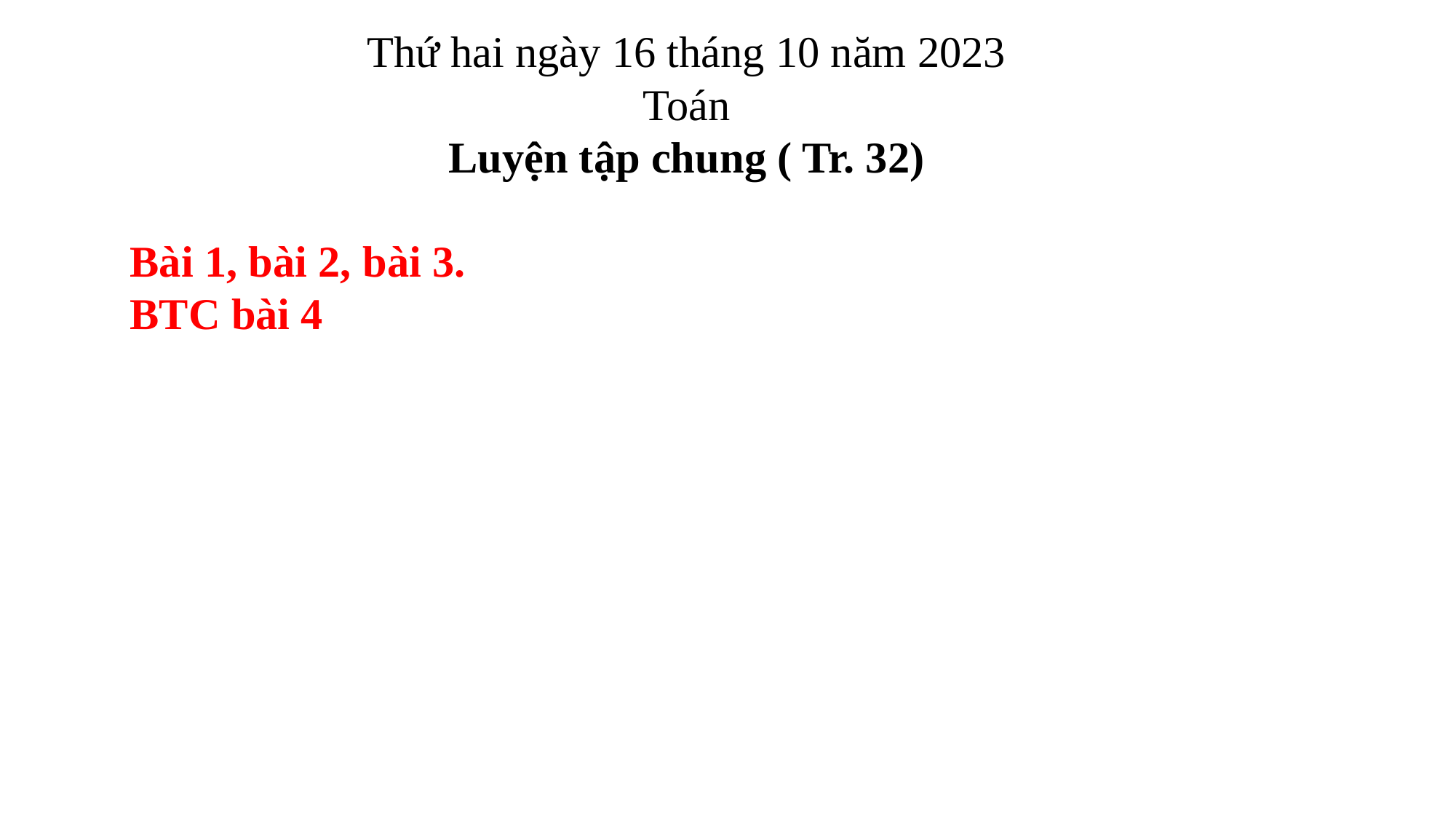

Thứ hai ngày 16 tháng 10 năm 2023
Toán
Luyện tập chung ( Tr. 32)
Bài 1, bài 2, bài 3.
BTC bài 4